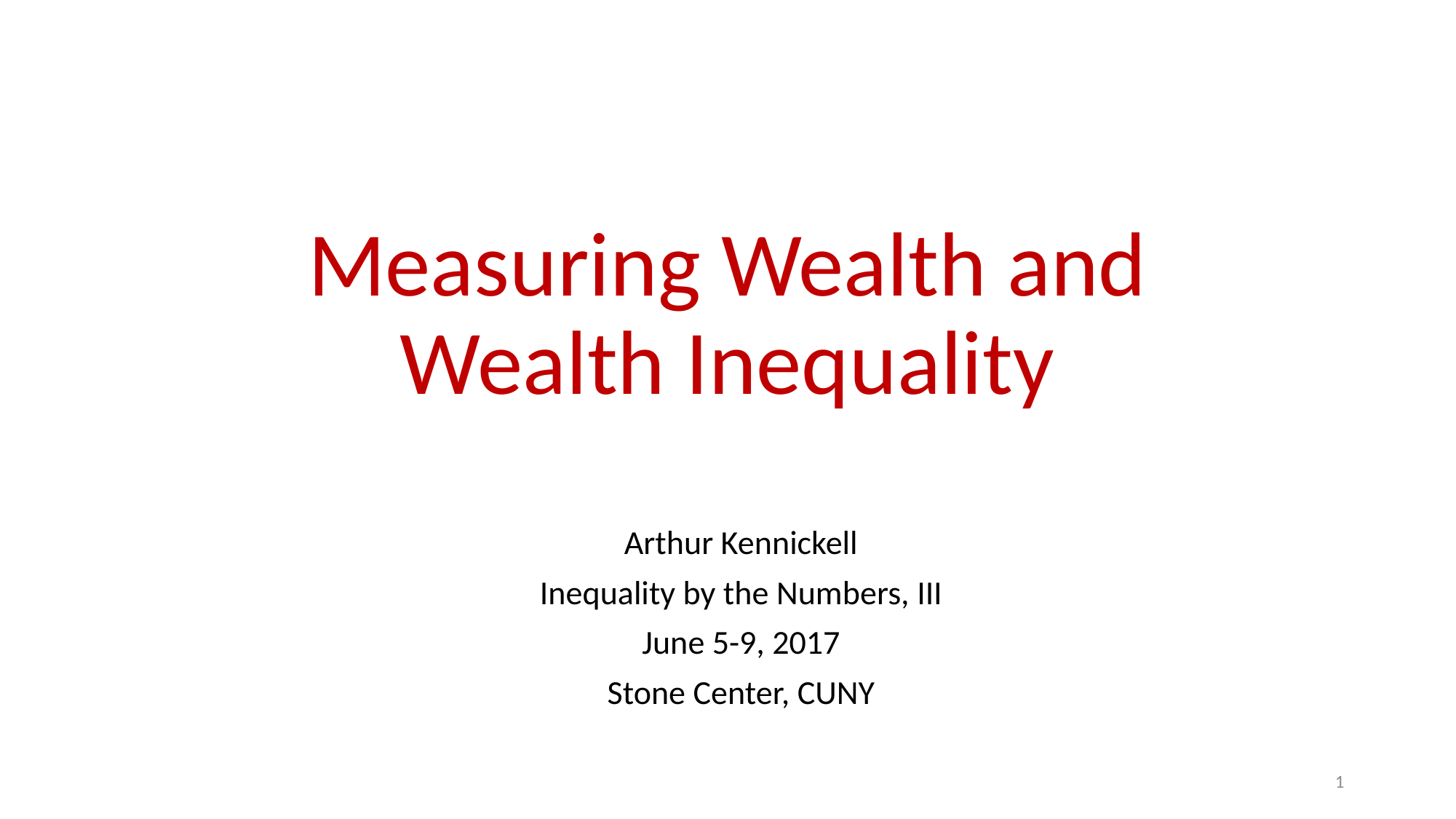

# Measuring Wealth and Wealth Inequality
Arthur Kennickell
Inequality by the Numbers, III
June 5-9, 2017
Stone Center, CUNY
1